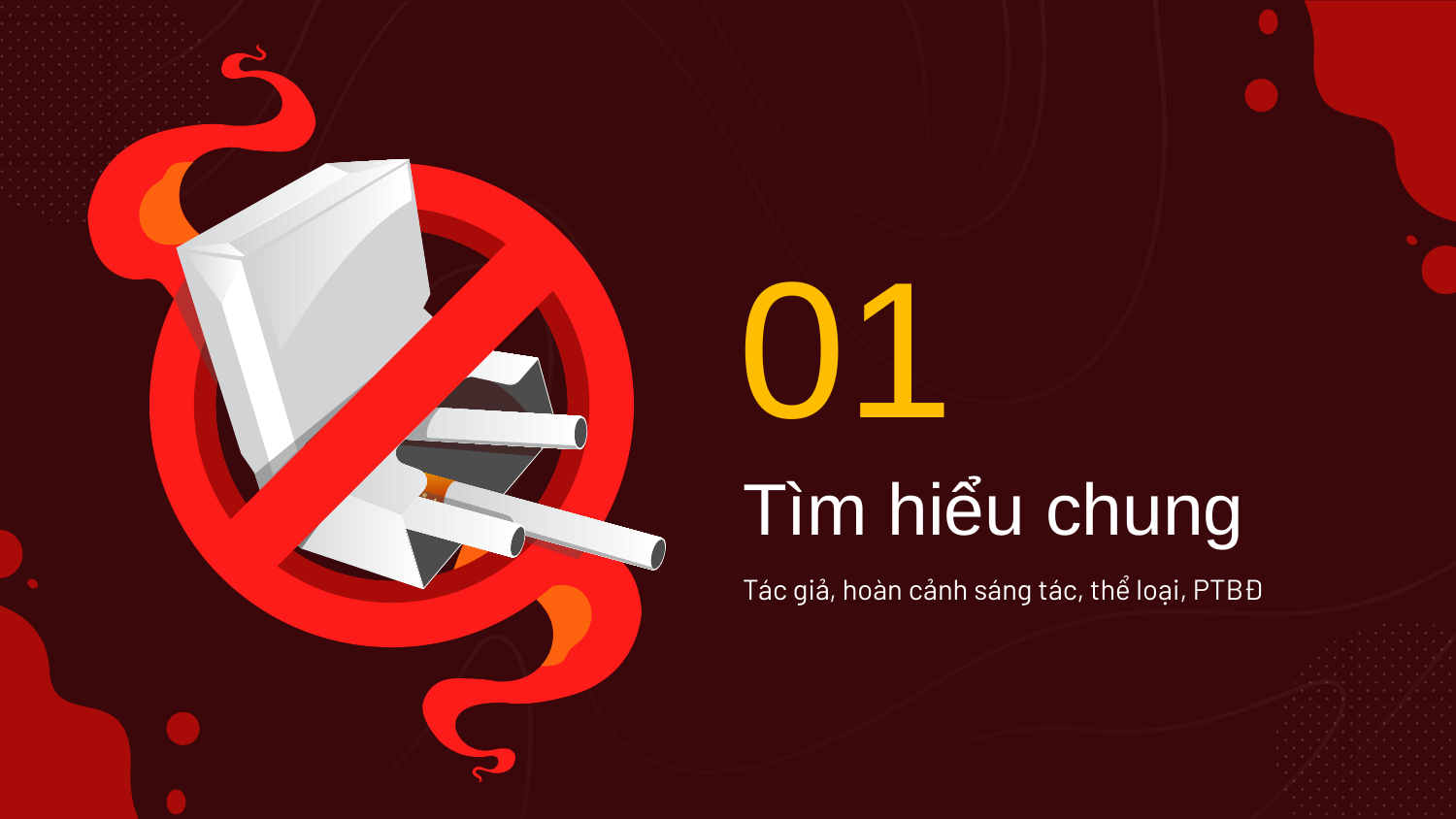

01
# Tìm hiểu chung

Tác giả, hoàn cảnh sáng tác, thể loại, PTBĐ